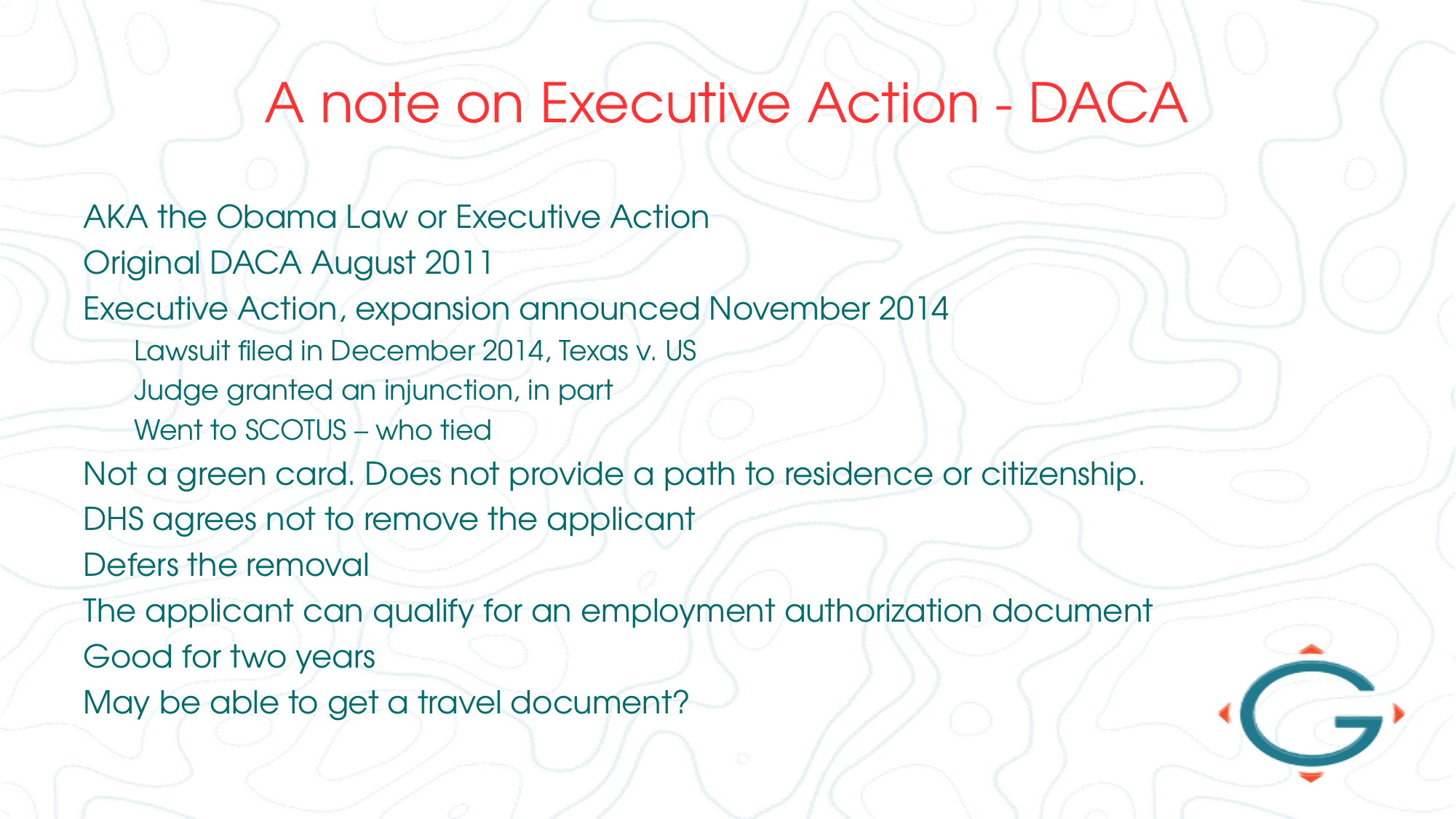

# A note on Executive Action - DACA
AKA the Obama Law or Executive Action
Original DACA August 2011
Executive Action, expansion announced November 2014
Lawsuit filed in December 2014, Texas v. US
Judge granted an injunction, in part
Went to SCOTUS – who tied
Not a green card. Does not provide a path to residence or citizenship.
DHS agrees not to remove the applicant
Defers the removal
The applicant can qualify for an employment authorization document
Good for two years
May be able to get a travel document?